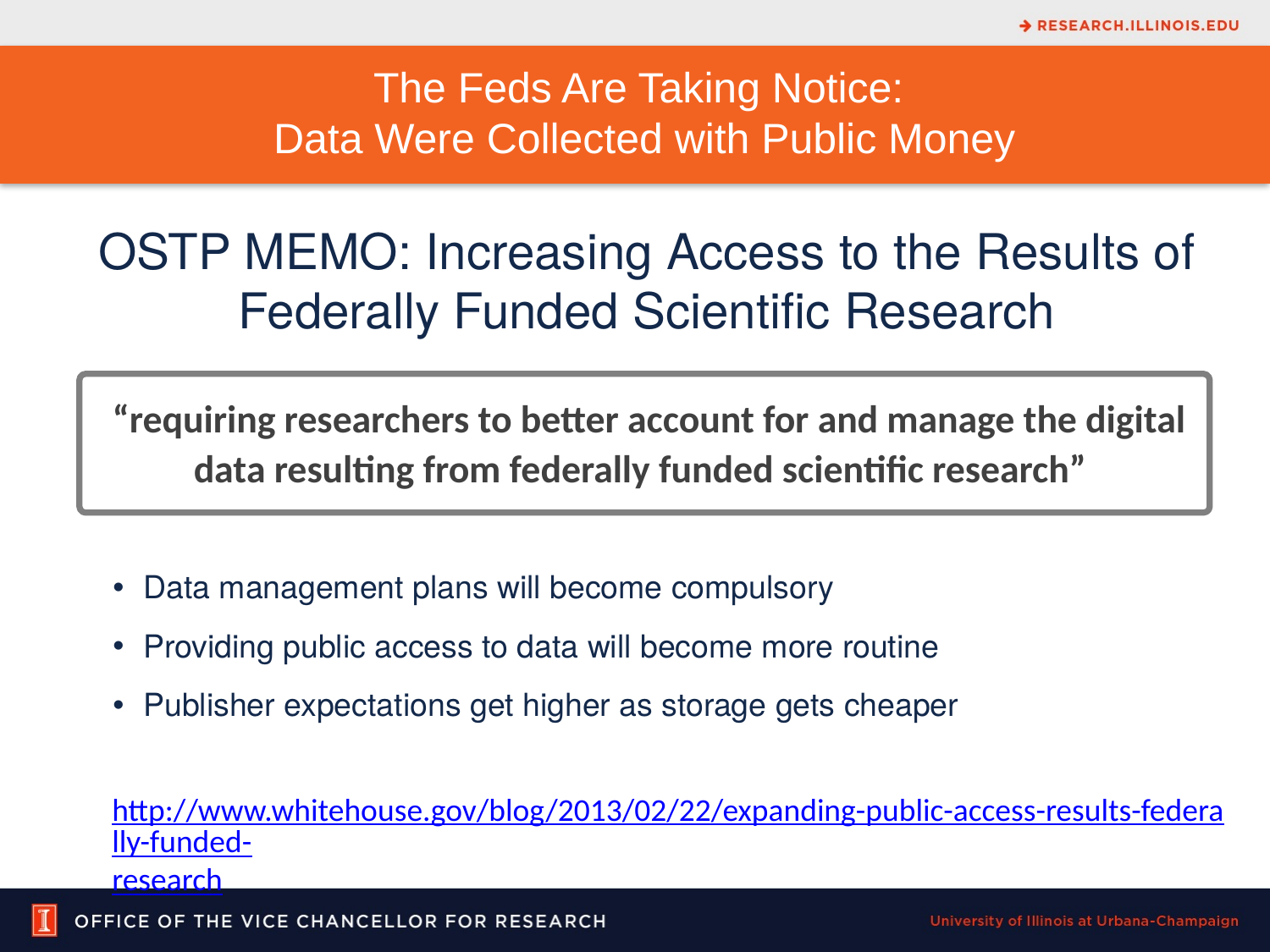

# The Feds Are Taking Notice: Data Were Collected with Public Money
OSTP MEMO: Increasing Access to the Results of Federally Funded Scientific Research

“requiring researchers to better account for and manage the digital data resulting from federally funded scientific research”
  Data management plans will become compulsory
  Providing public access to data will become more routine
  Publisher expectations get higher as storage gets cheaper
http://www.whitehouse.gov/blog/2013/02/22/expanding-public-access-results-federally-funded-research